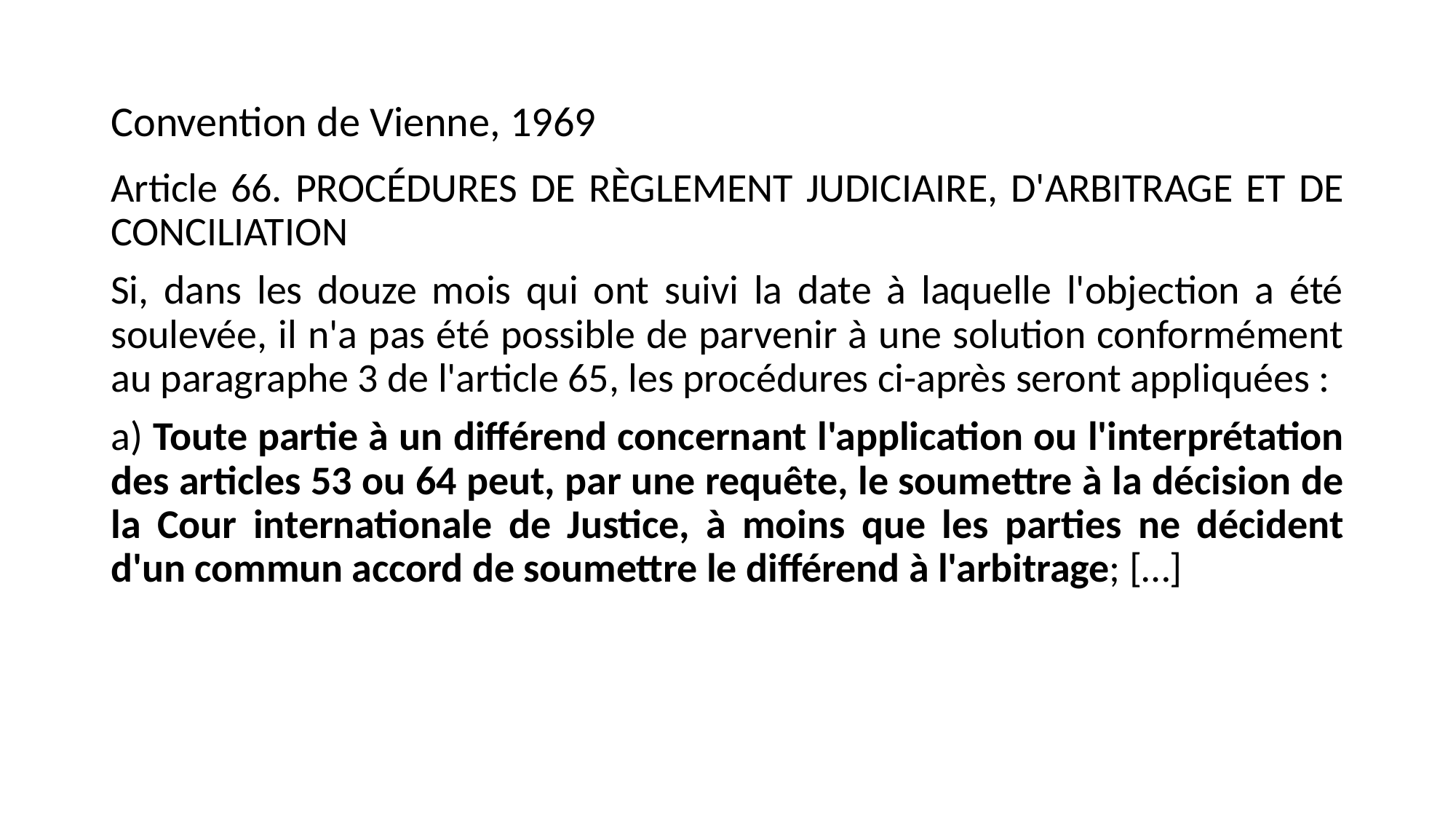

# Convention de Vienne, 1969
Article 66. PROCÉDURES DE RÈGLEMENT JUDICIAIRE, D'ARBITRAGE ET DE CONCILIATION
Si, dans les douze mois qui ont suivi la date à laquelle l'objection a été soulevée, il n'a pas été possible de parvenir à une solution conformément au paragraphe 3 de l'article 65, les procédures ci-après seront appliquées :
a) Toute partie à un différend concernant l'application ou l'interprétation des articles 53 ou 64 peut, par une requête, le soumettre à la décision de la Cour internationale de Justice, à moins que les parties ne décident d'un commun accord de soumettre le différend à l'arbitrage; […]